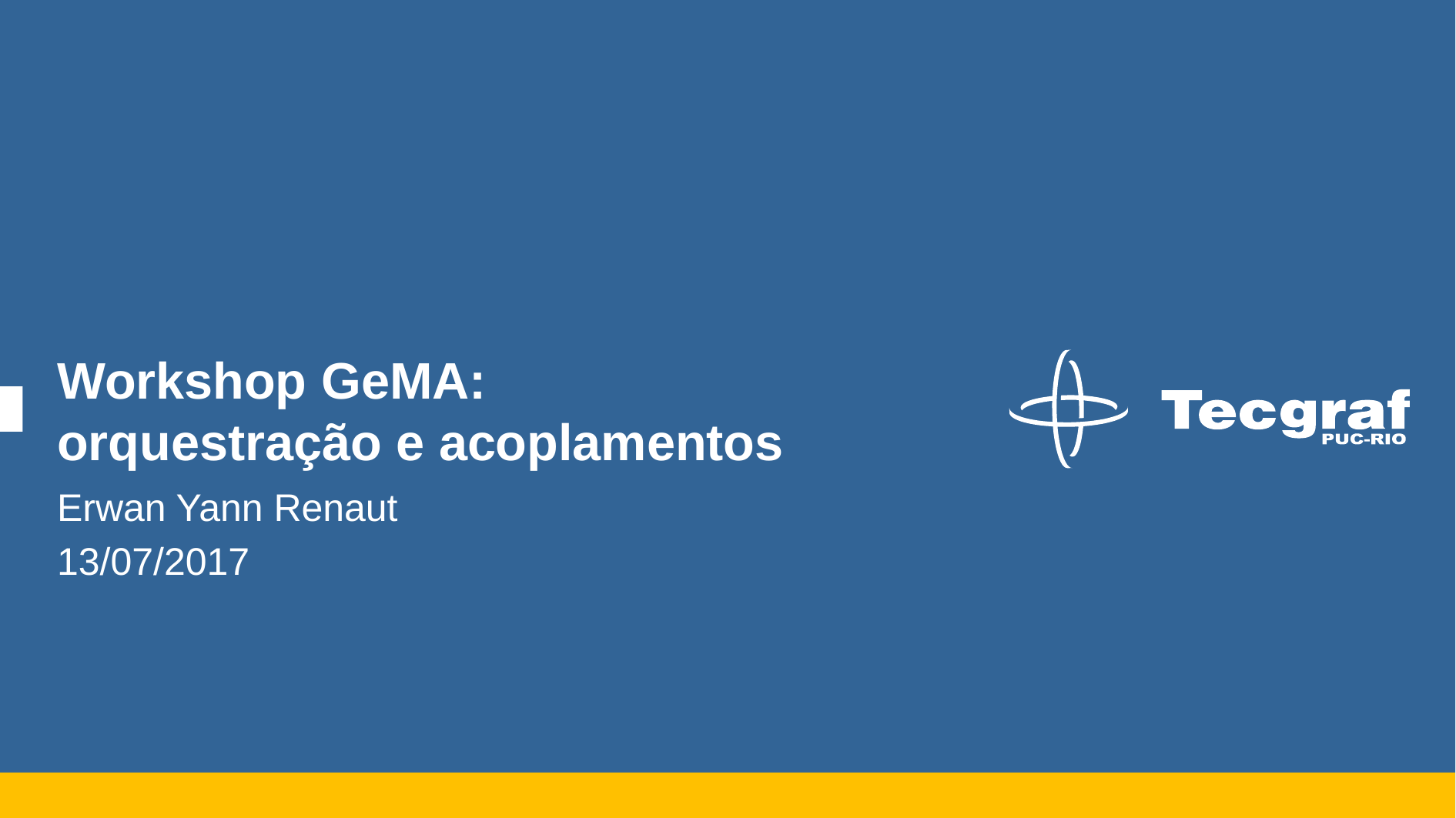

# Workshop GeMA: orquestração e acoplamentos
Erwan Yann Renaut
13/07/2017